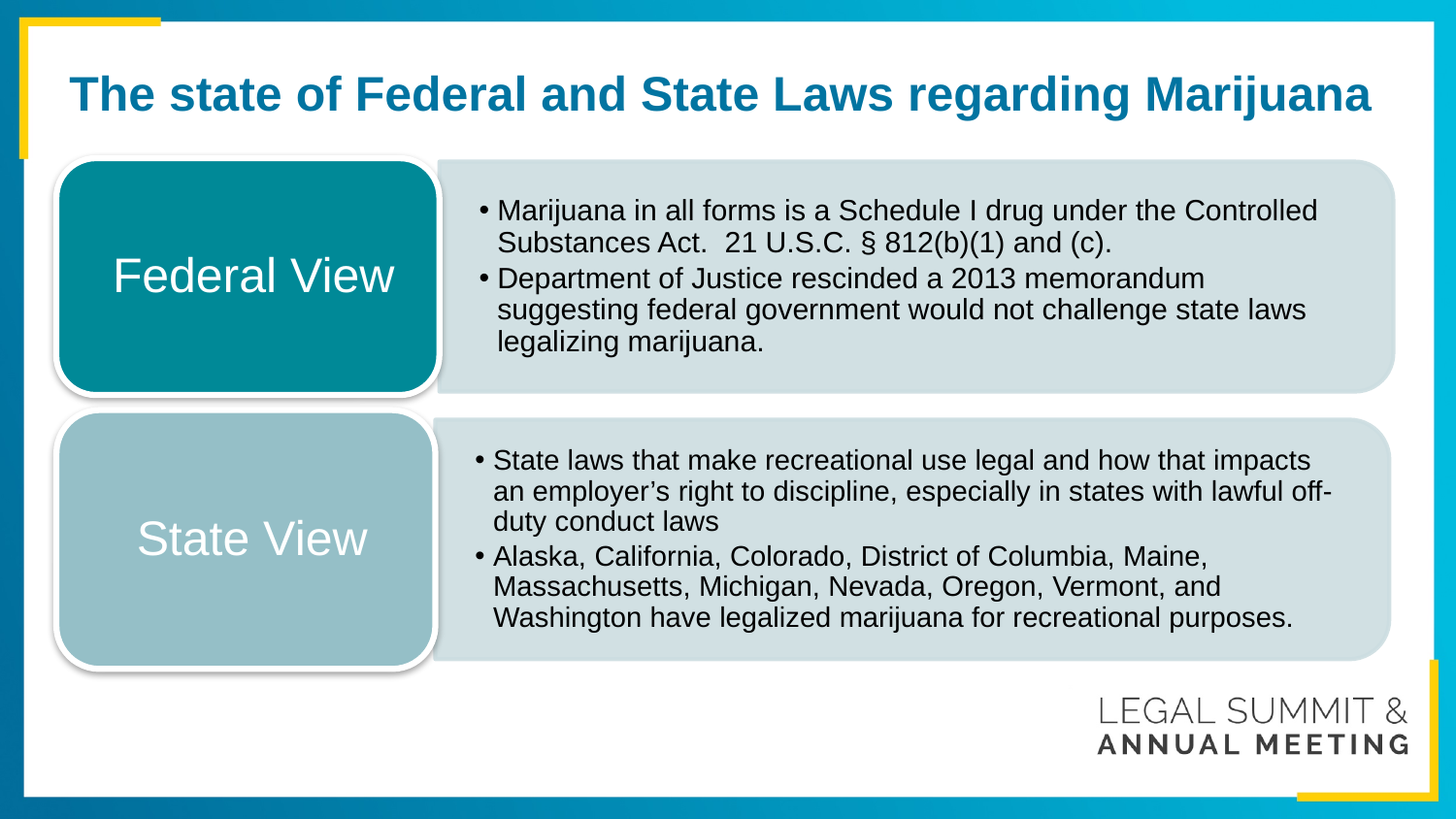

# The state of Federal and State Laws regarding Marijuana
Marijuana in all forms is a Schedule I drug under the Controlled Substances Act.  21 U.S.C. § 812(b)(1) and (c).
Department of Justice rescinded a 2013 memorandum suggesting federal government would not challenge state laws legalizing marijuana.
Federal View
State laws that make recreational use legal and how that impacts an employer’s right to discipline, especially in states with lawful off-duty conduct laws
Alaska, California, Colorado, District of Columbia, Maine, Massachusetts, Michigan, Nevada, Oregon, Vermont, and Washington have legalized marijuana for recreational purposes.
State View